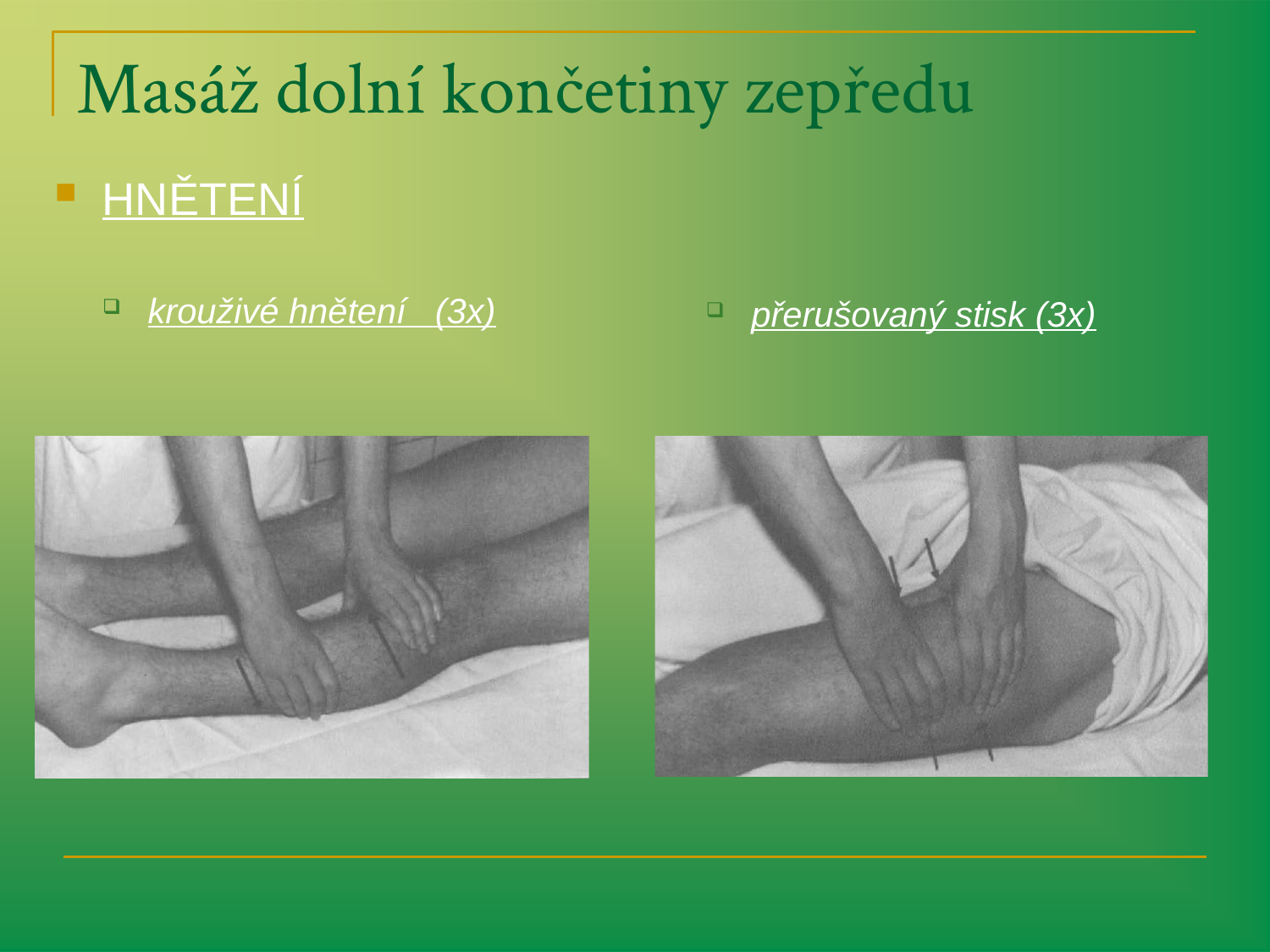

# Masáž dolní končetiny zepředu
HNĚTENÍ

krouživé hnětení   (3x)

přerušovaný stisk (3x)